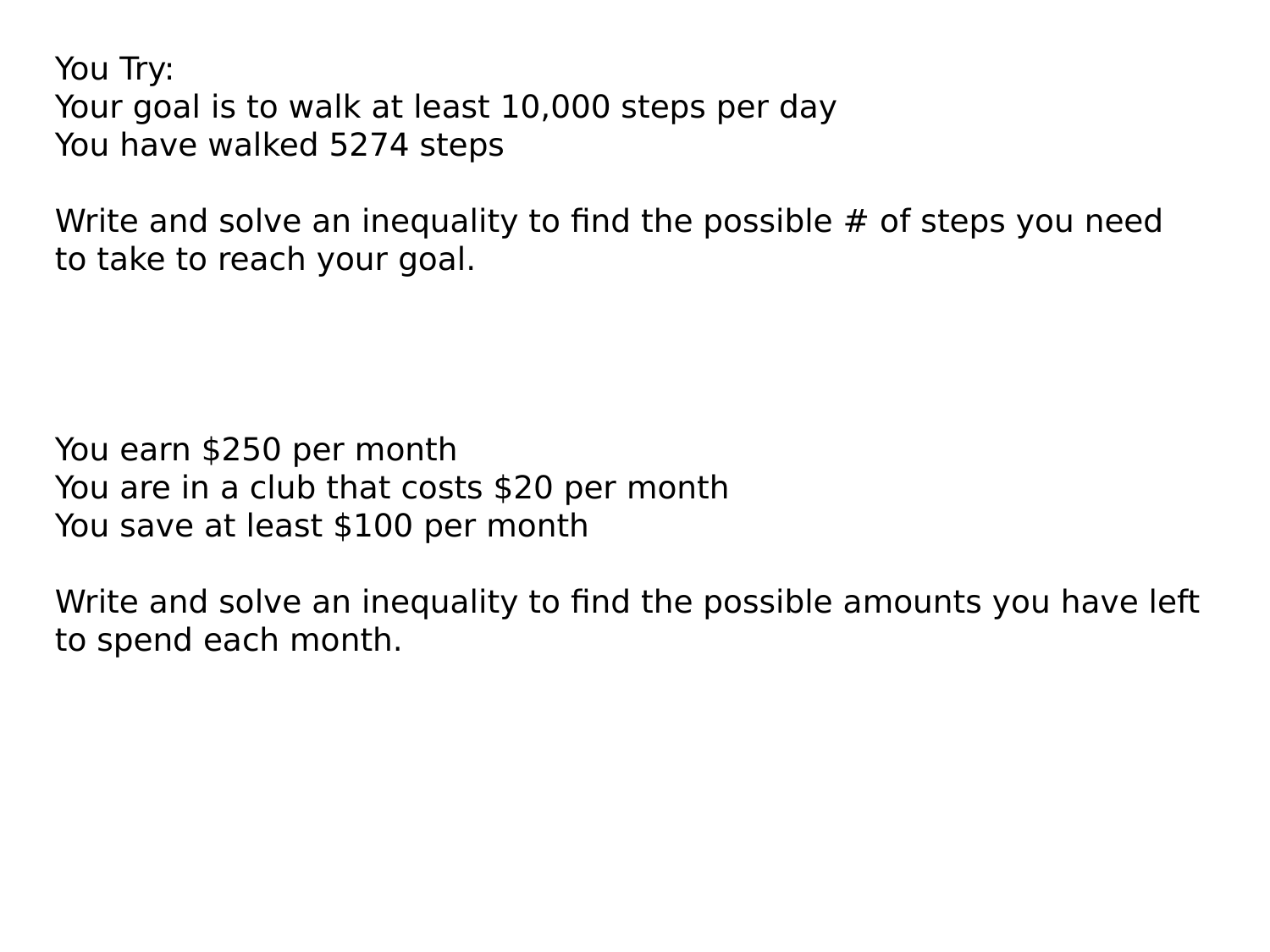

You Try:
Your goal is to walk at least 10,000 steps per day
You have walked 5274 steps

Write and solve an inequality to find the possible # of steps you need to take to reach your goal.

You earn $250 per month
You are in a club that costs $20 per month
You save at least $100 per month

Write and solve an inequality to find the possible amounts you have left to spend each month.